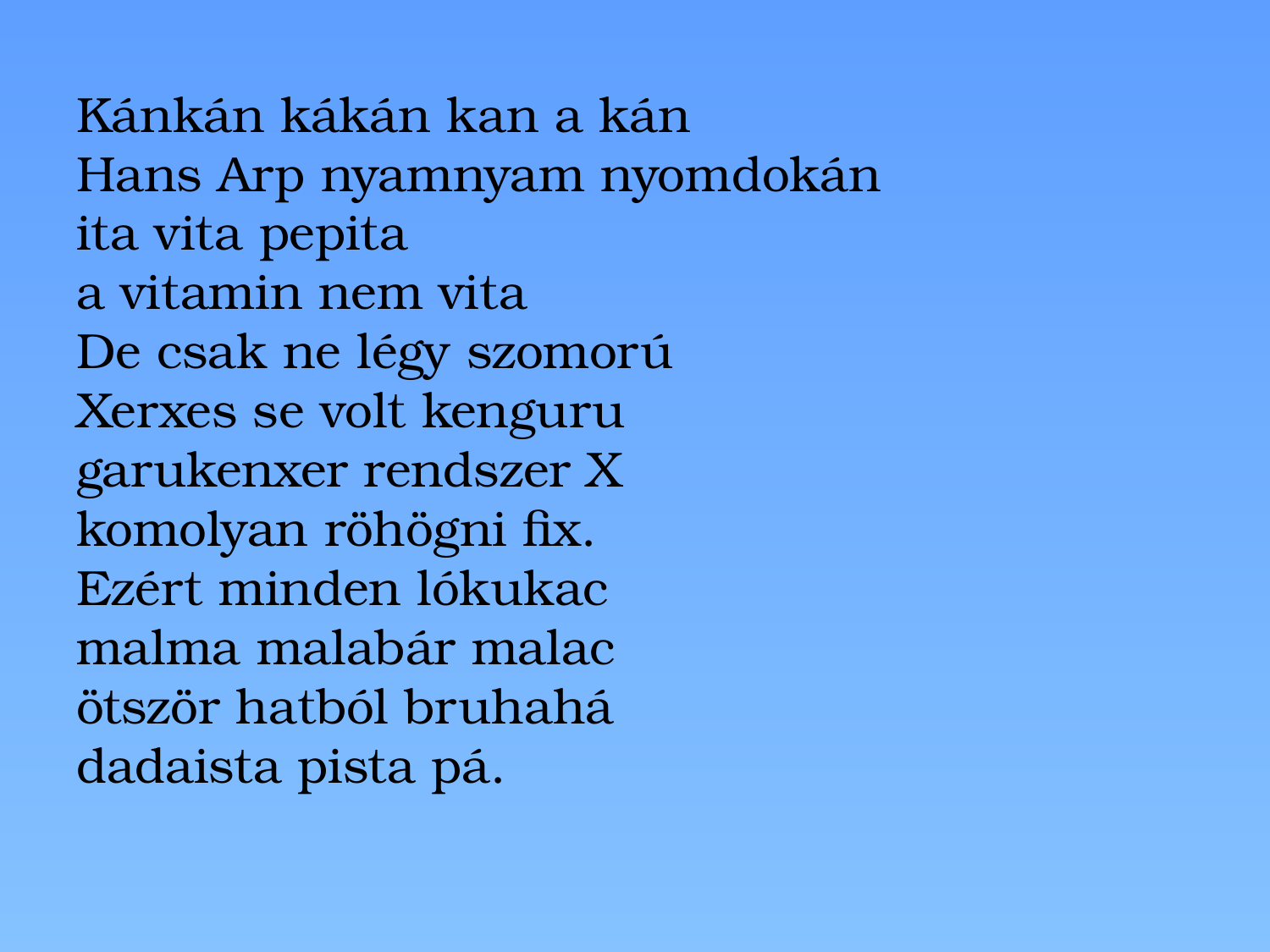

Kánkán kákán kan a kán
Hans Arp nyamnyam nyomdokán
ita vita pepita
a vitamin nem vita
De csak ne légy szomorú
Xerxes se volt kenguru
garukenxer rendszer X
komolyan röhögni fix.
Ezért minden lókukac
malma malabár malac
ötször hatból bruhahá
dadaista pista pá.